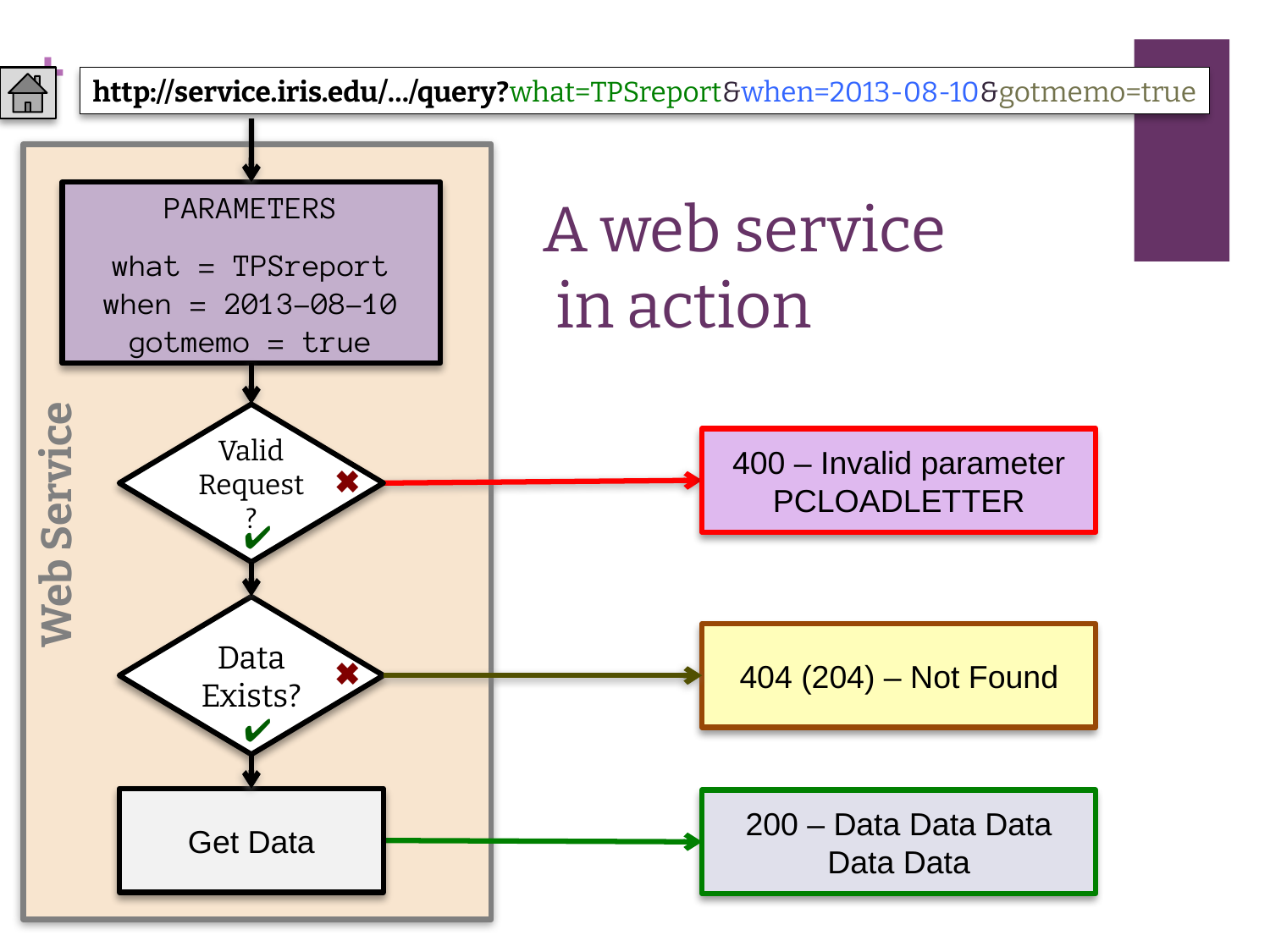

http://service.iris.edu/…/query?what=TPSreport&when=2013-08-10&gotmemo=true

# A web service in action
PARAMETERS

what = TPSreport
when = 2013-08-10
gotmemo = true
Valid Request?
400 – Invalid parameter PCLOADLETTER
✖
Web Service
✔
Data Exists?
404 (204) – Not Found
✖
✔
Get Data
200 – Data Data Data Data Data